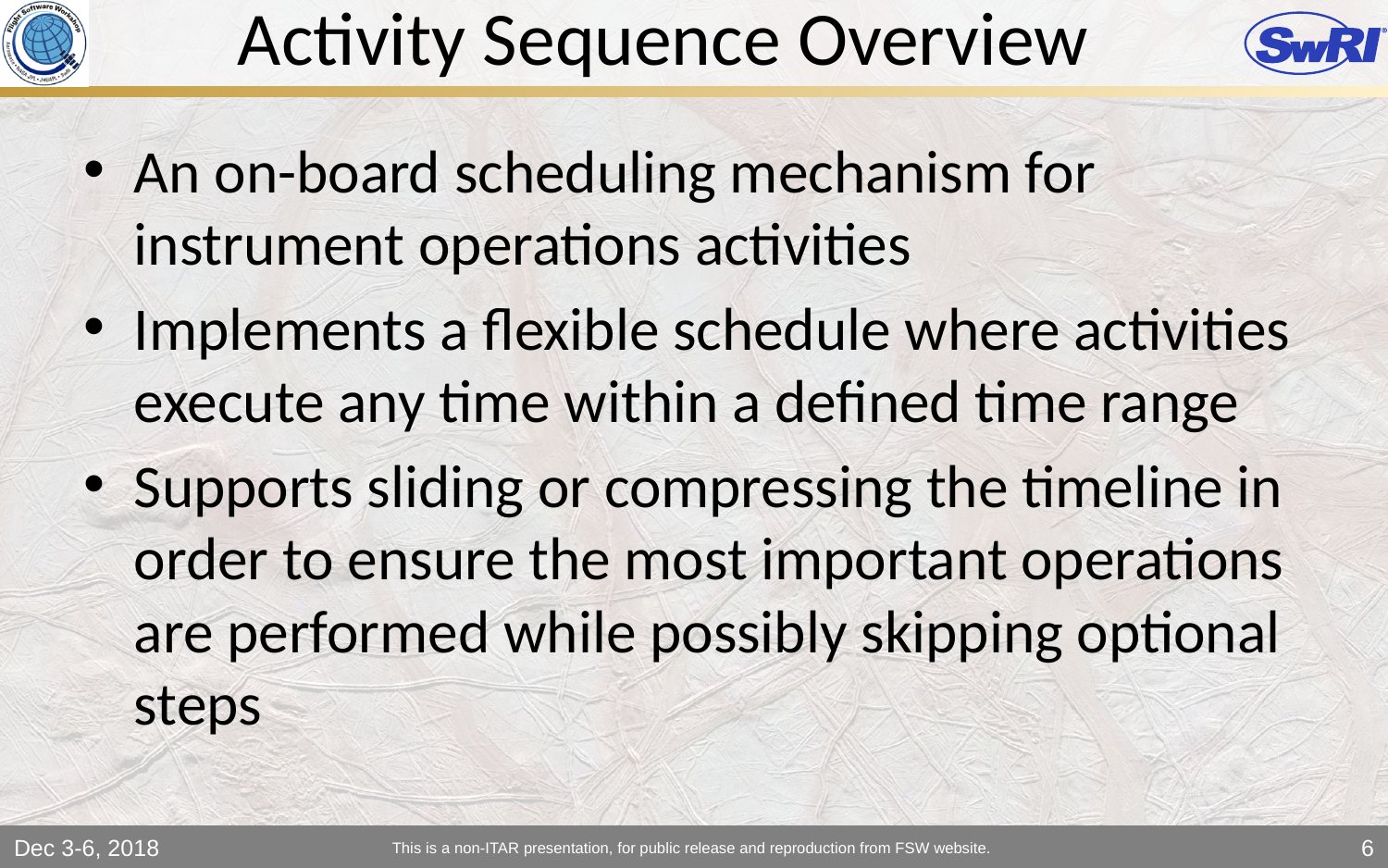

# Activity Sequence Overview
An on-board scheduling mechanism for instrument operations activities
Implements a flexible schedule where activities execute any time within a defined time range
Supports sliding or compressing the timeline in order to ensure the most important operations are performed while possibly skipping optional steps
Dec 3-6, 2018
This is a non-ITAR presentation, for public release and reproduction from FSW website.
6